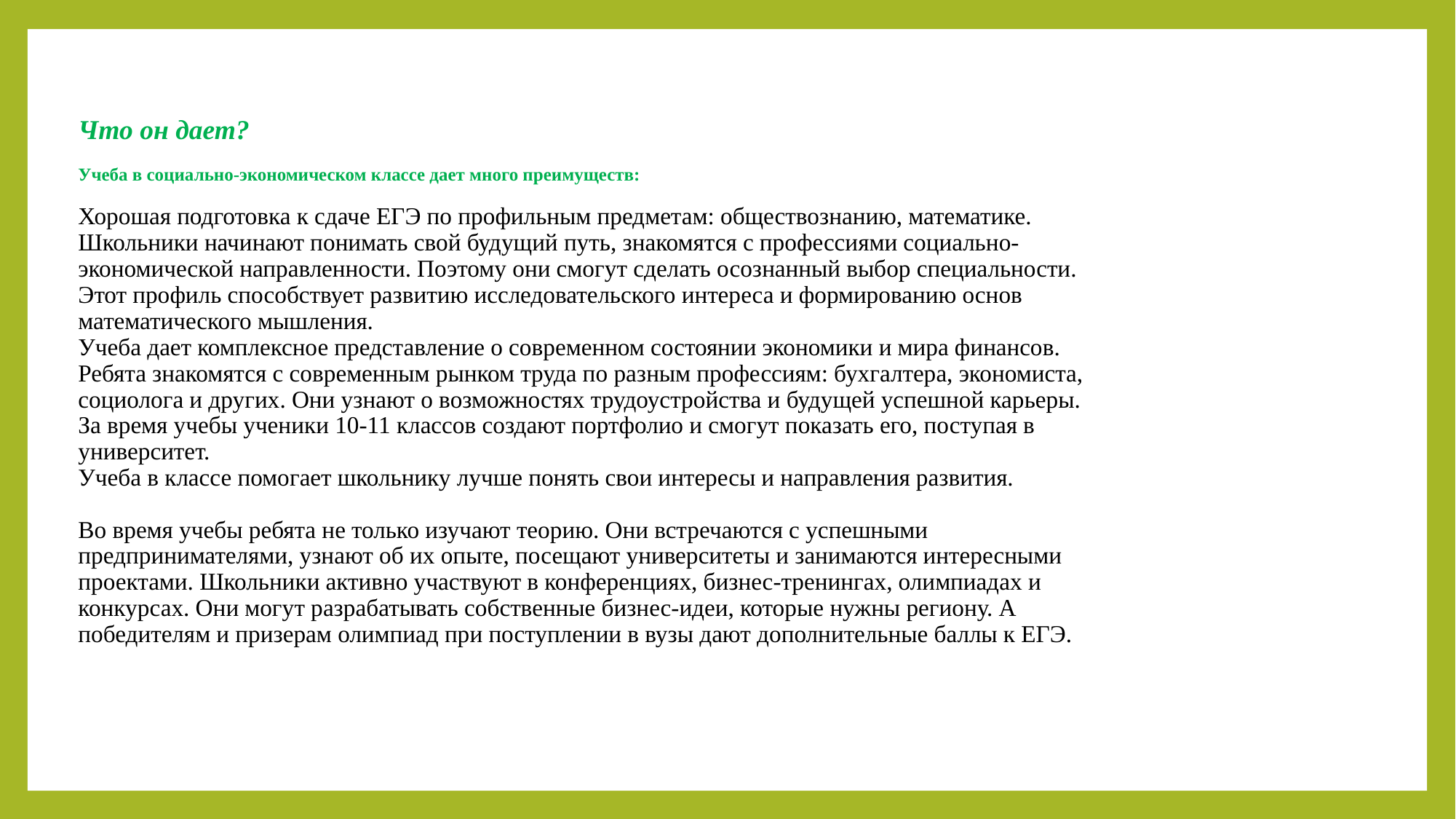

# Что он дает? Учеба в социально-экономическом классе дает много преимуществ: Хорошая подготовка к сдаче ЕГЭ по профильным предметам: обществознанию, математике. Школьники начинают понимать свой будущий путь, знакомятся с профессиями социально-экономической направленности. Поэтому они смогут сделать осознанный выбор специальности. Этот профиль способствует развитию исследовательского интереса и формированию основ математического мышления. Учеба дает комплексное представление о современном состоянии экономики и мира финансов. Ребята знакомятся с современным рынком труда по разным профессиям: бухгалтера, экономиста, социолога и других. Они узнают о возможностях трудоустройства и будущей успешной карьеры. За время учебы ученики 10-11 классов создают портфолио и смогут показать его, поступая в университет. Учеба в классе помогает школьнику лучше понять свои интересы и направления развития. Во время учебы ребята не только изучают теорию. Они встречаются с успешными предпринимателями, узнают об их опыте, посещают университеты и занимаются интересными проектами. Школьники активно участвуют в конференциях, бизнес-тренингах, олимпиадах и конкурсах. Они могут разрабатывать собственные бизнес-идеи, которые нужны региону. А победителям и призерам олимпиад при поступлении в вузы дают дополнительные баллы к ЕГЭ.